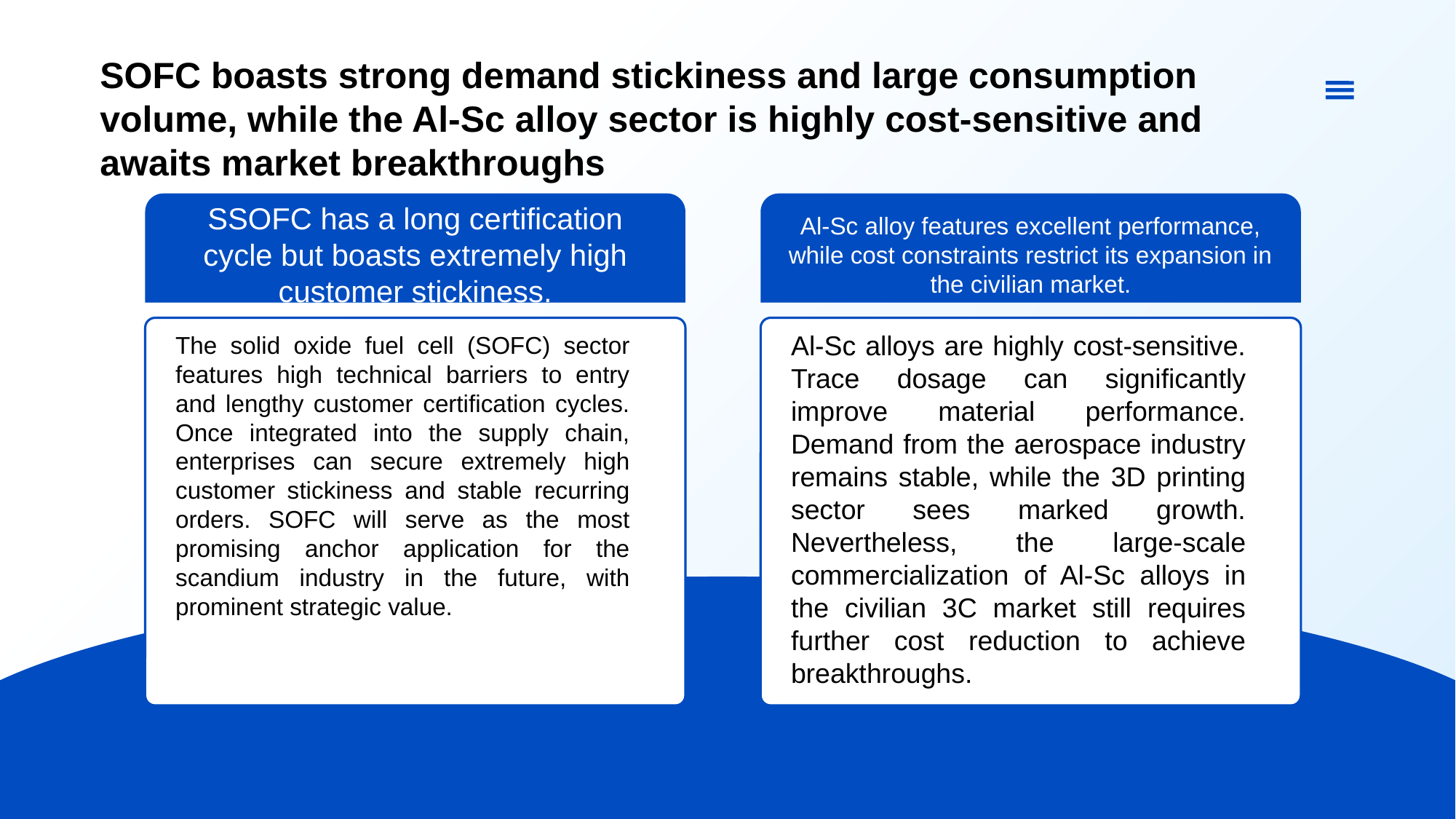

SOFC boasts strong demand stickiness and large consumption volume, while the Al-Sc alloy sector is highly cost-sensitive and awaits market breakthroughs

SSOFC has a long certification cycle but boasts extremely high customer stickiness.

Al-Sc alloy features excellent performance, while cost constraints restrict its expansion in the civilian market.

Al-Sc alloys are highly cost-sensitive. Trace dosage can significantly improve material performance. Demand from the aerospace industry remains stable, while the 3D printing sector sees marked growth. Nevertheless, the large-scale commercialization of Al-Sc alloys in the civilian 3C market still requires further cost reduction to achieve breakthroughs.
The solid oxide fuel cell (SOFC) sector features high technical barriers to entry and lengthy customer certification cycles. Once integrated into the supply chain, enterprises can secure extremely high customer stickiness and stable recurring orders. SOFC will serve as the most promising anchor application for the scandium industry in the future, with prominent strategic value.